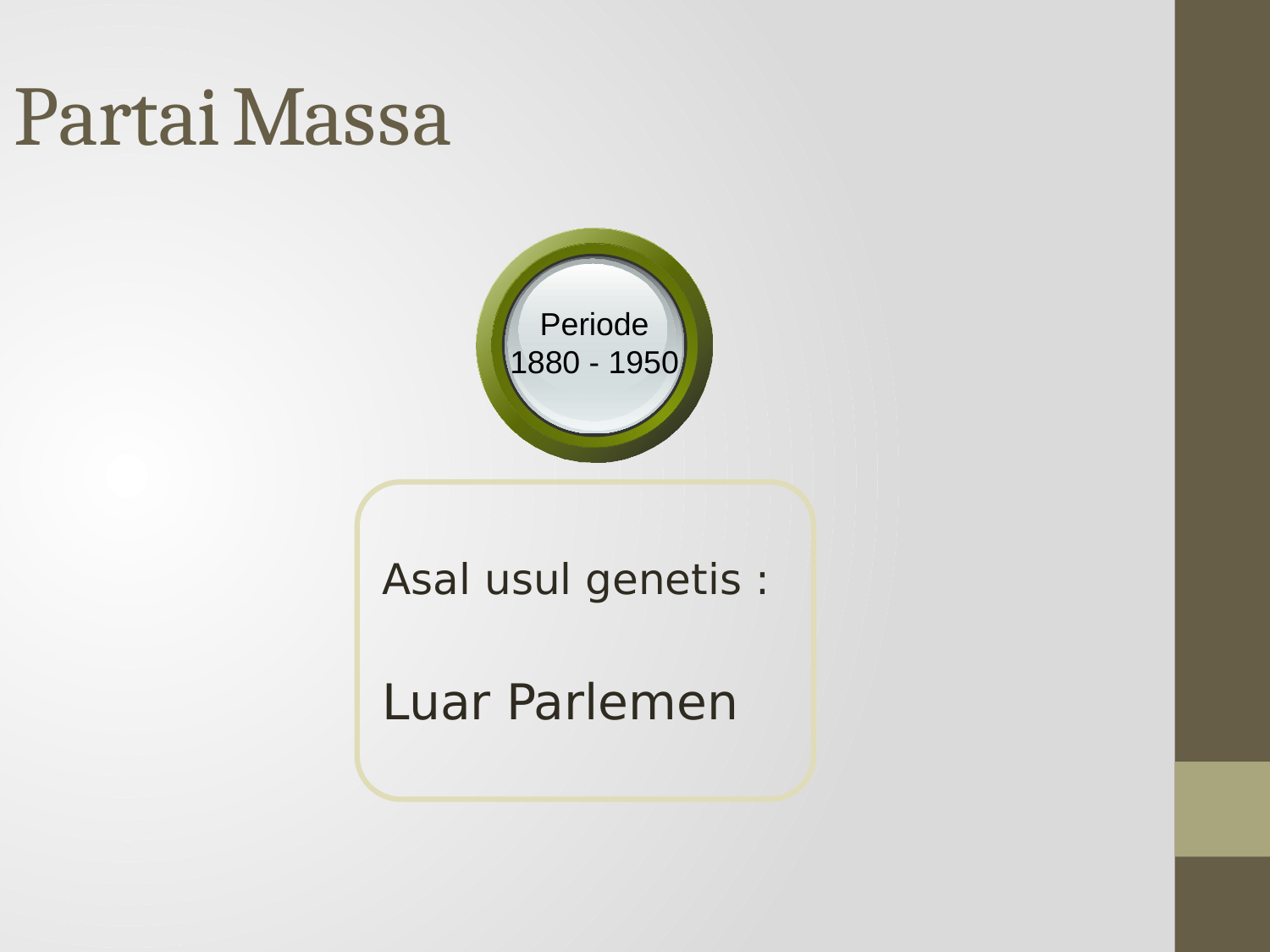

Partai Massa

Periode
1880 - 1950
Asal usul genetis :

Luar Parlemen